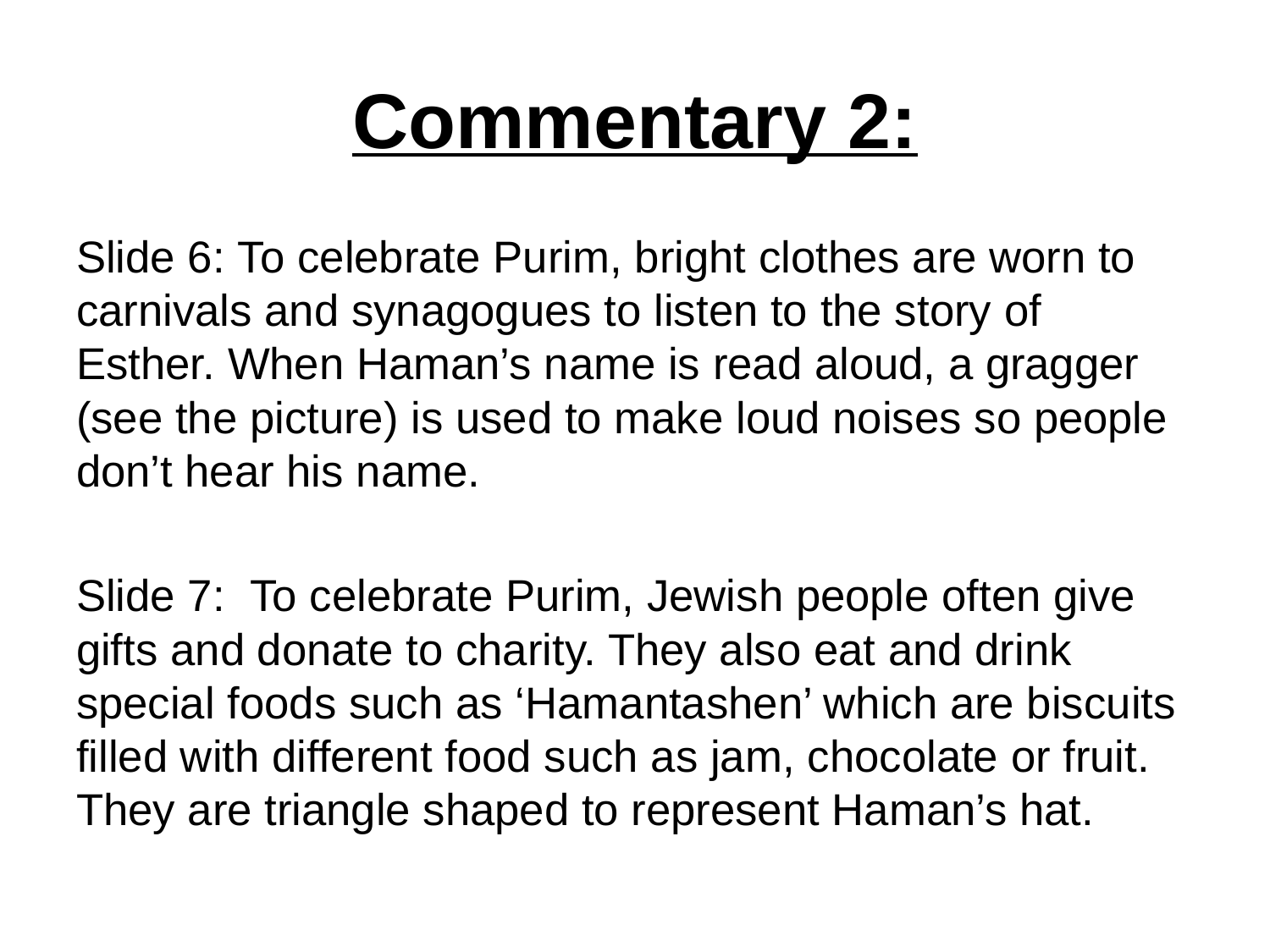

# Commentary 2:
Slide 6: To celebrate Purim, bright clothes are worn to carnivals and synagogues to listen to the story of Esther. When Haman’s name is read aloud, a gragger (see the picture) is used to make loud noises so people don’t hear his name.

Slide 7:  To celebrate Purim, Jewish people often give gifts and donate to charity. They also eat and drink special foods such as ‘Hamantashen’ which are biscuits filled with different food such as jam, chocolate or fruit. They are triangle shaped to represent Haman’s hat.